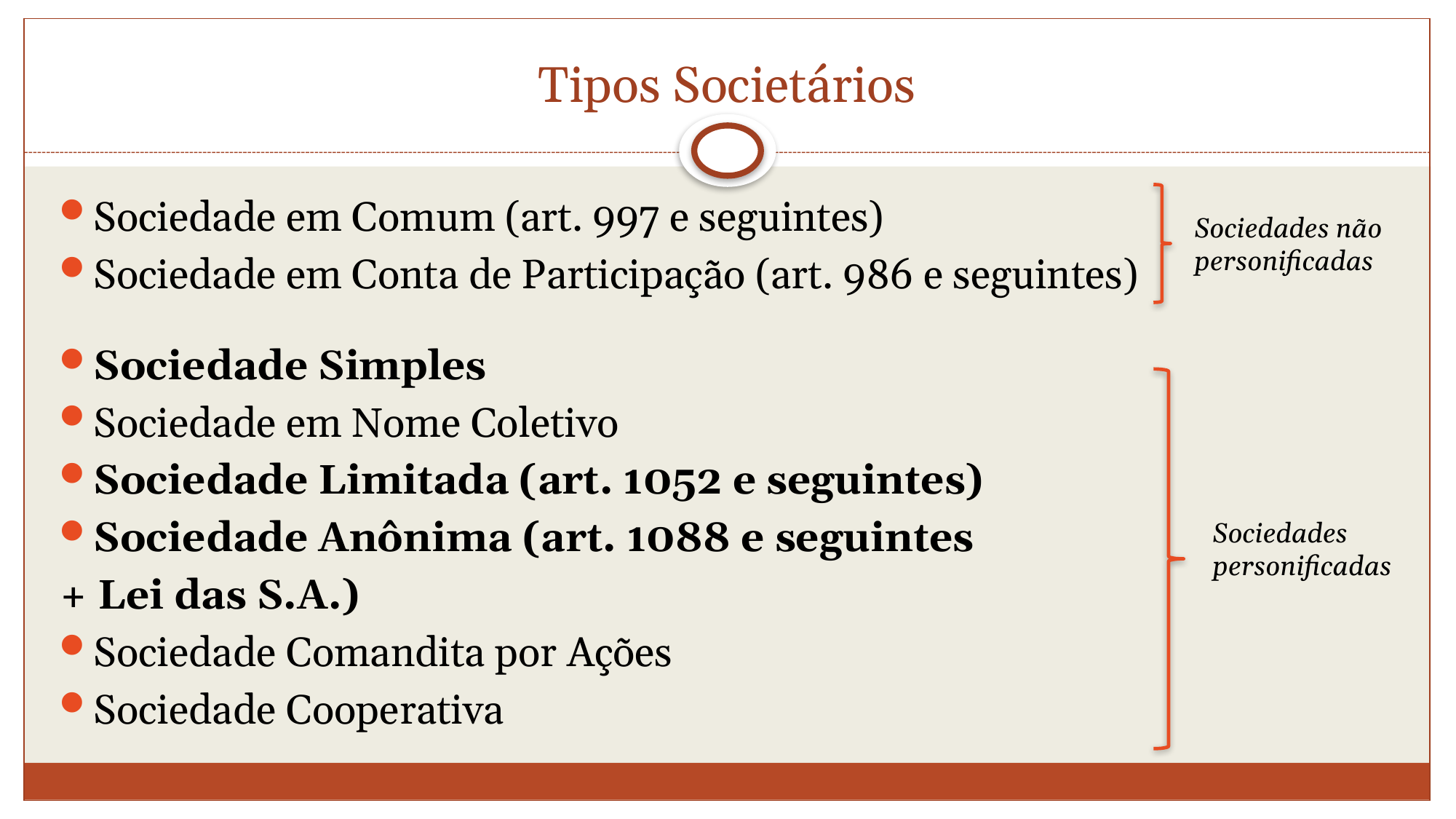

# Tipos Societários
Sociedade em Comum (art. 997 e seguintes)
Sociedade em Conta de Participação (art. 986 e seguintes)

Sociedade Simples
Sociedade em Nome Coletivo
Sociedade Limitada (art. 1052 e seguintes)
Sociedade Anônima (art. 1088 e seguintes
+ Lei das S.A.)
Sociedade Comandita por Ações
Sociedade Cooperativa

Sociedades não personificadas

Sociedades personificadas